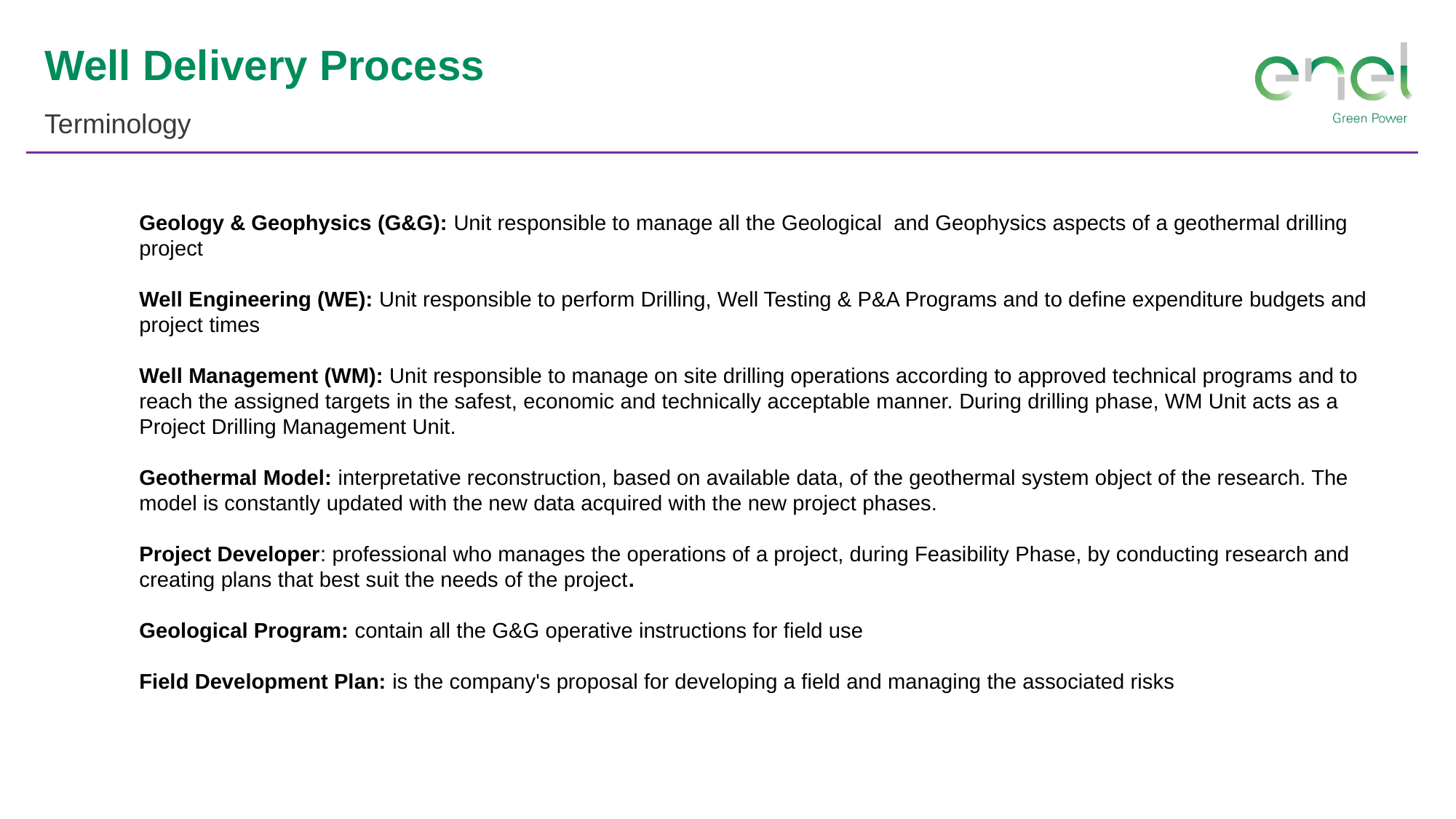

Well Delivery Process
Terminology
Geology & Geophysics (G&G): Unit responsible to manage all the Geological  and Geophysics aspects of a geothermal drilling project

Well Engineering (WE): Unit responsible to perform Drilling, Well Testing & P&A Programs and to define expenditure budgets and project times

Well Management (WM): Unit responsible to manage on site drilling operations according to approved technical programs and to reach the assigned targets in the safest, economic and technically acceptable manner. During drilling phase, WM Unit acts as a Project Drilling Management Unit.

Geothermal Model: interpretative reconstruction, based on available data, of the geothermal system object of the research. The model is constantly updated with the new data acquired with the new project phases.

Project Developer: professional who manages the operations of a project, during Feasibility Phase, by conducting research and creating plans that best suit the needs of the project.

Geological Program: contain all the G&G operative instructions for field use

Field Development Plan: is the company's proposal for developing a field and managing the associated risks